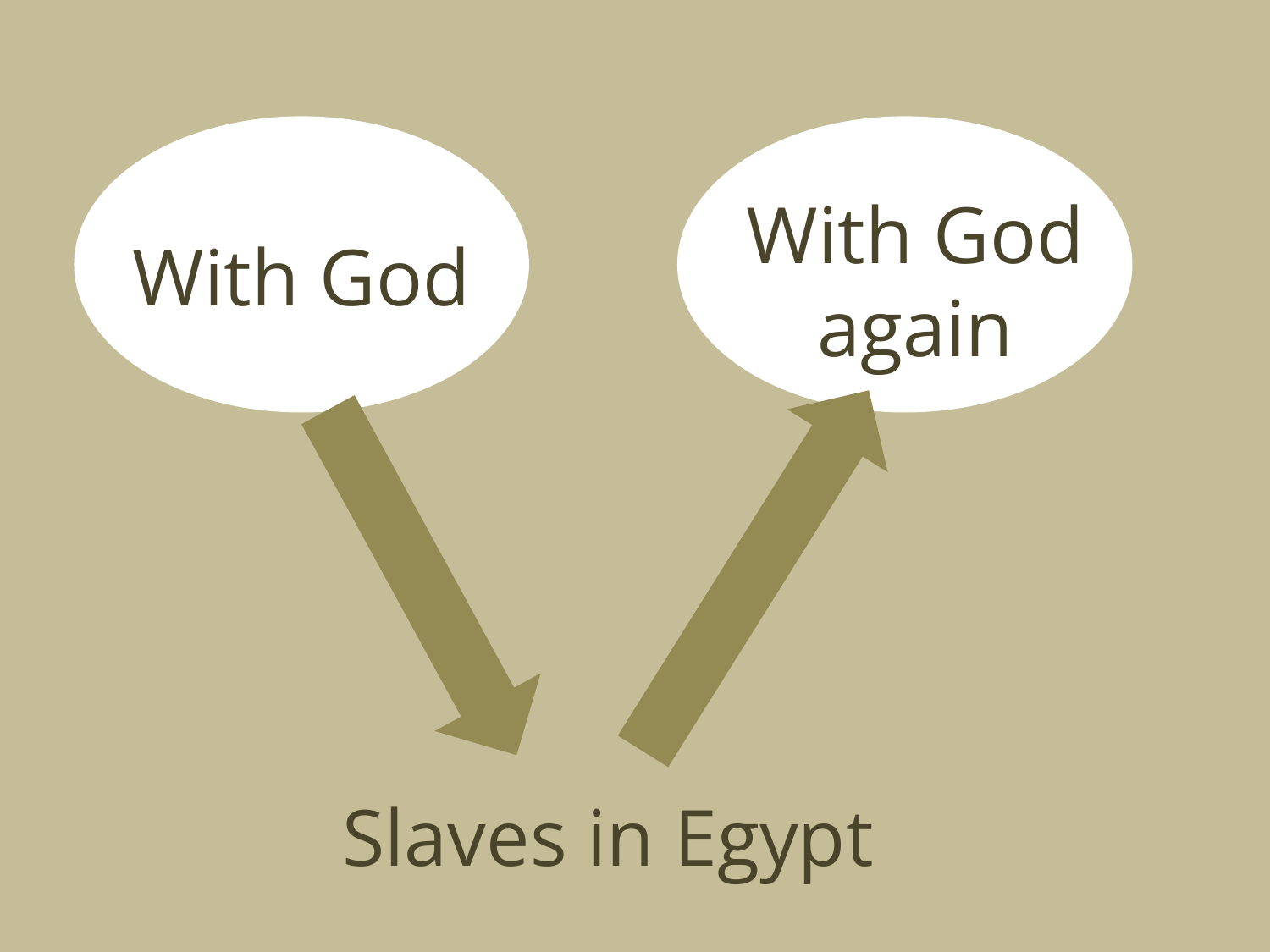

With God

With God again

Slaves in Egypt